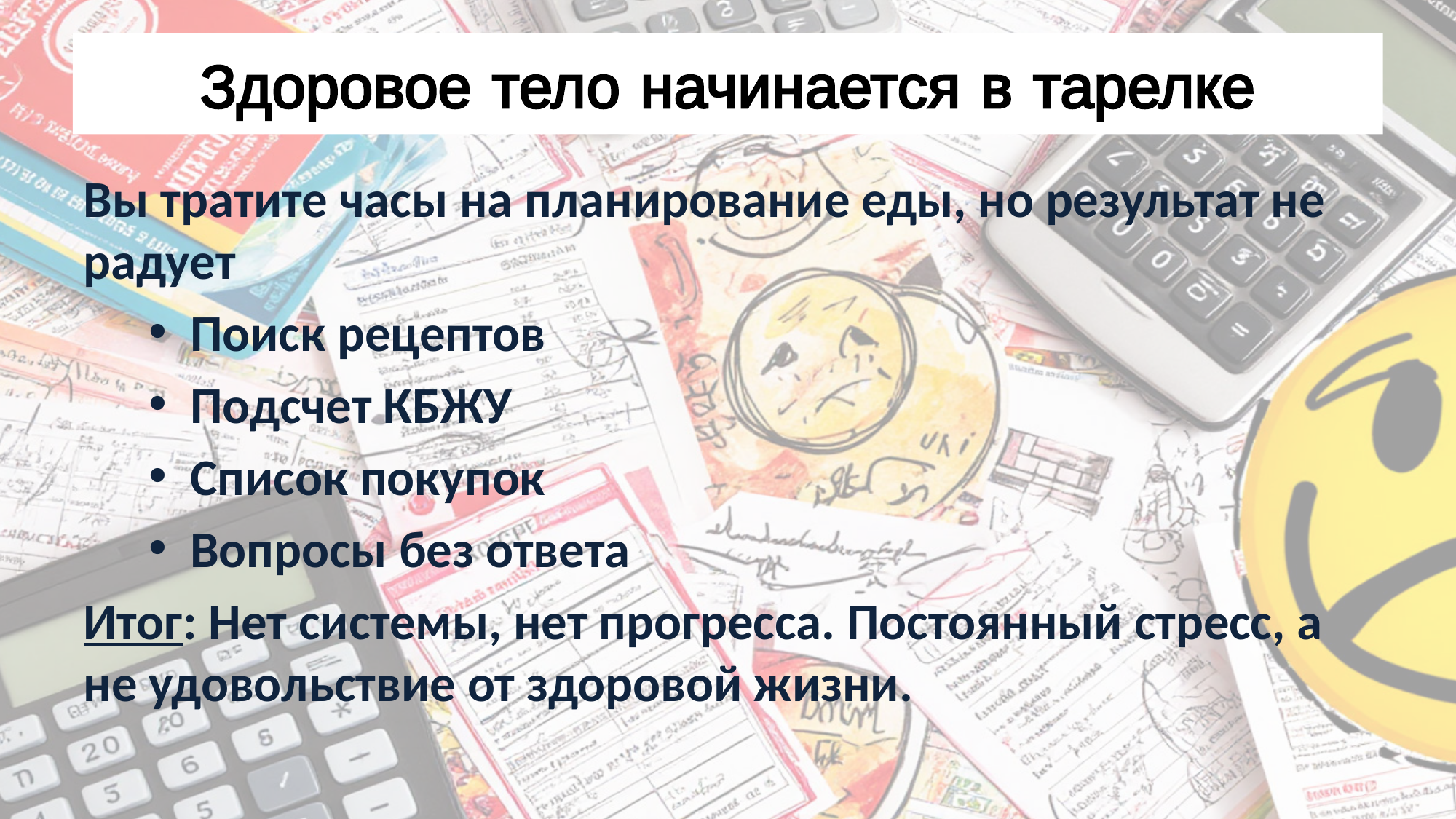

# Здоровое тело начинается в тарелке
Вы тратите часы на планирование еды, но результат не радует
Поиск рецептов
Подсчет КБЖУ
Список покупок
Вопросы без ответа
Итог: Нет системы, нет прогресса. Постоянный стресс, а не удовольствие от здоровой жизни.